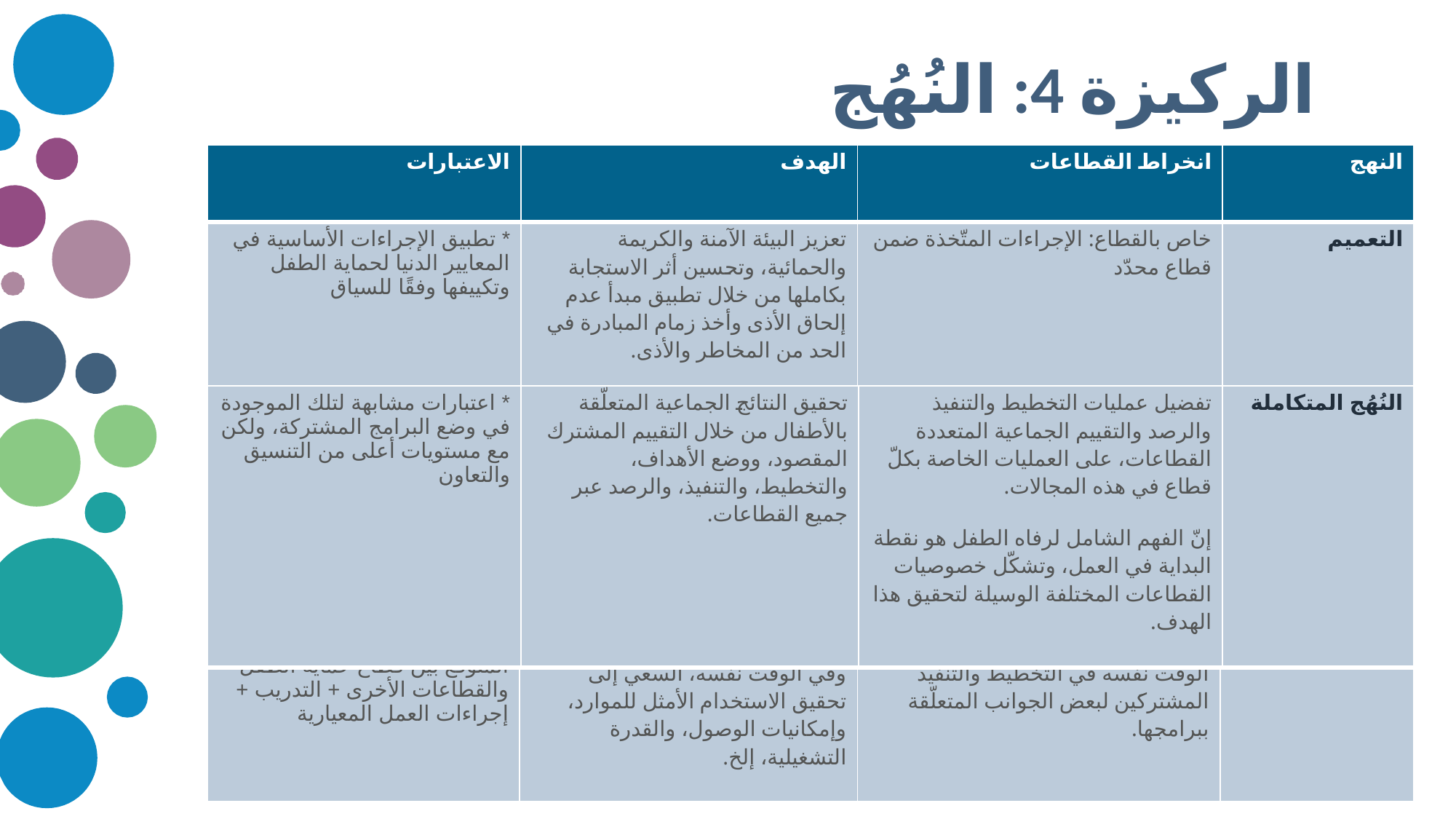

# الركيزة 4: النُهُج
| الاعتبارات | الهدف | انخراط القطاعات | النهج |
| --- | --- | --- | --- |
| \* تطبيق الإجراءات الأساسية في المعايير الدنيا لحماية الطفل وتكييفها وفقًا للسياق | تعزيز البيئة الآمنة والكريمة والحمائية، وتحسين أثر الاستجابة بكاملها من خلال تطبيق مبدأ عدم إلحاق الأذى وأخذ زمام المبادرة في الحد من المخاطر والأذى. | خاص بالقطاع: الإجراءات المتّخذة ضمن قطاع محدّد | التعميم |

| \* اعتبارات مشابهة لتلك الموجودة في وضع البرامج المشتركة، ولكن مع مستويات أعلى من التنسيق والتعاون | تحقيق النتائج الجماعية المتعلّقة بالأطفال من خلال التقييم المشترك المقصود، ووضع الأهداف، والتخطيط، والتنفيذ، والرصد عبر جميع القطاعات. | تفضيل عمليات التخطيط والتنفيذ والرصد والتقييم الجماعية المتعددة القطاعات، على العمليات الخاصة بكلّ قطاع في هذه المجالات. إنّ الفهم الشامل لرفاه الطفل هو نقطة البداية في العمل، وتشكّل خصوصيات القطاعات المختلفة الوسيلة لتحقيق هذا الهدف. | النُهُج المتكاملة |
| --- | --- | --- | --- |
| \* الحاجة إلى بعض التخطيط المشترك + تحقيق التنسيق المتوقّع بين قطاع حماية الطفل والقطاعات الأخرى + التدريب + إجراءات العمل المعيارية | تحقيق نتيجة الحماية إلى جانب النتائج المتعلّقة بالقطاعات الأخرى، وفي الوقت نفسه، السعي إلى تحقيق الاستخدام الأمثل للموارد، وإمكانيات الوصول، والقدرة التشغيلية، إلخ. | تحافظ القطاعات على أهدافها القطاعية الخاصة بها، وتشترك في الوقت نفسه في التخطيط والتنفيذ المشتركَين لبعض الجوانب المتعلّقة ببرامجها. | وضع البرامج المشتركة |
| --- | --- | --- | --- |